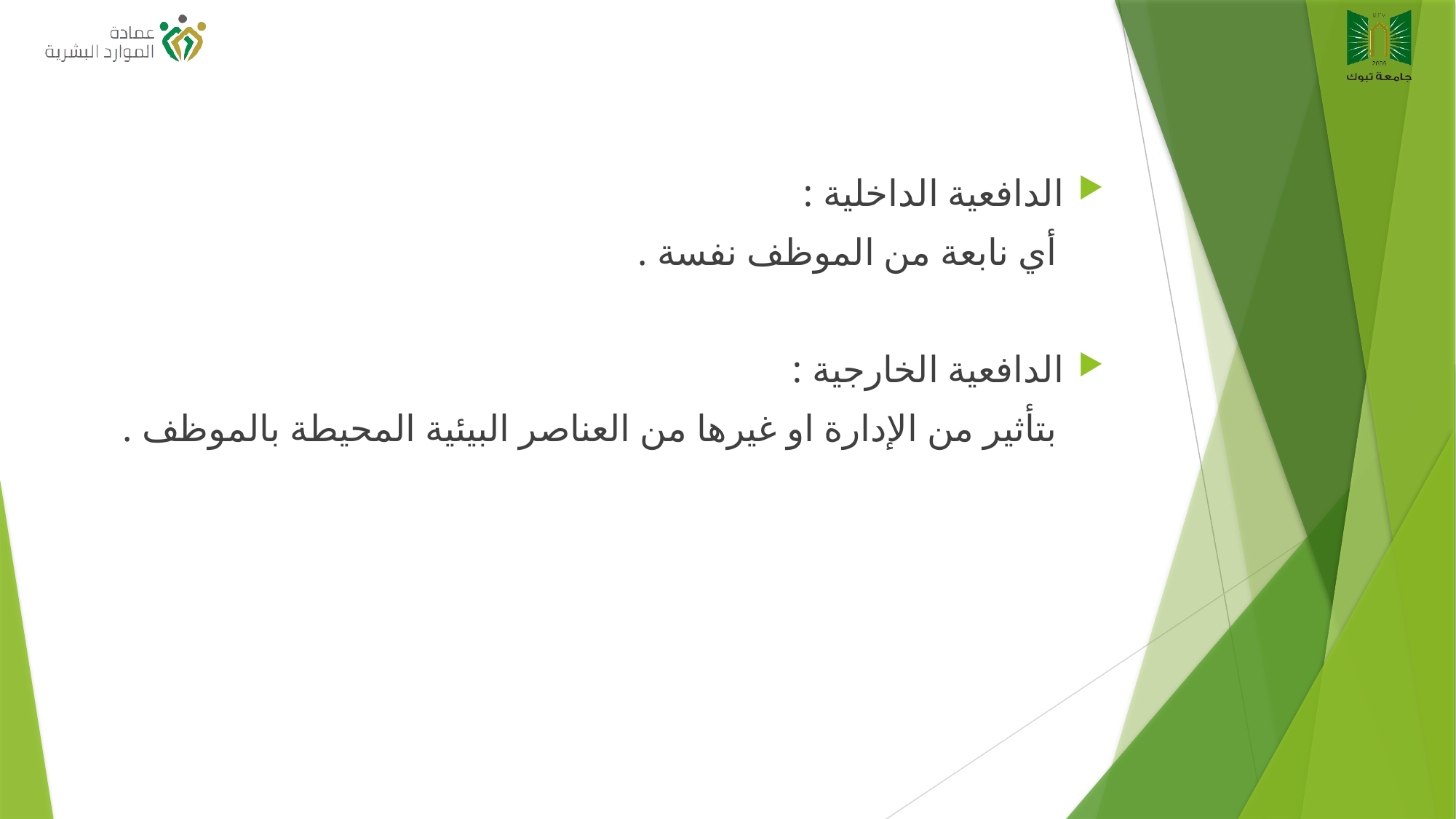

الدافعية الداخلية :
أي نابعة من الموظف نفسة .

الدافعية الخارجية :
بتأثير من الإدارة او غيرها من العناصر البيئية المحيطة بالموظف .